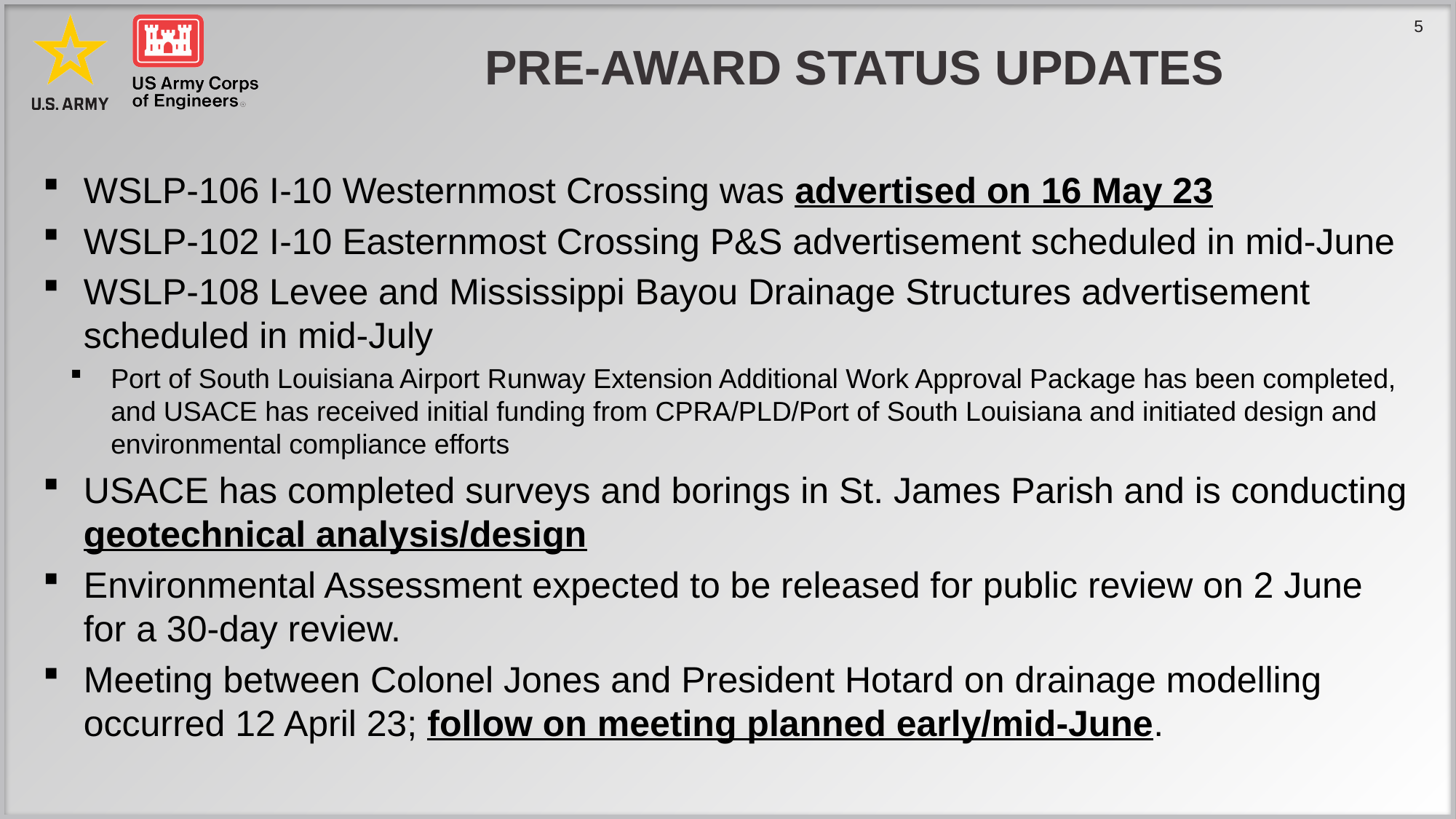

# Pre-Award Status Updates
WSLP-106 I-10 Westernmost Crossing was advertised on 16 May 23
WSLP-102 I-10 Easternmost Crossing P&S advertisement scheduled in mid-June
WSLP-108 Levee and Mississippi Bayou Drainage Structures advertisement scheduled in mid-July
Port of South Louisiana Airport Runway Extension Additional Work Approval Package has been completed, and USACE has received initial funding from CPRA/PLD/Port of South Louisiana and initiated design and environmental compliance efforts
USACE has completed surveys and borings in St. James Parish and is conducting geotechnical analysis/design
Environmental Assessment expected to be released for public review on 2 June for a 30-day review.
Meeting between Colonel Jones and President Hotard on drainage modelling occurred 12 April 23; follow on meeting planned early/mid-June.